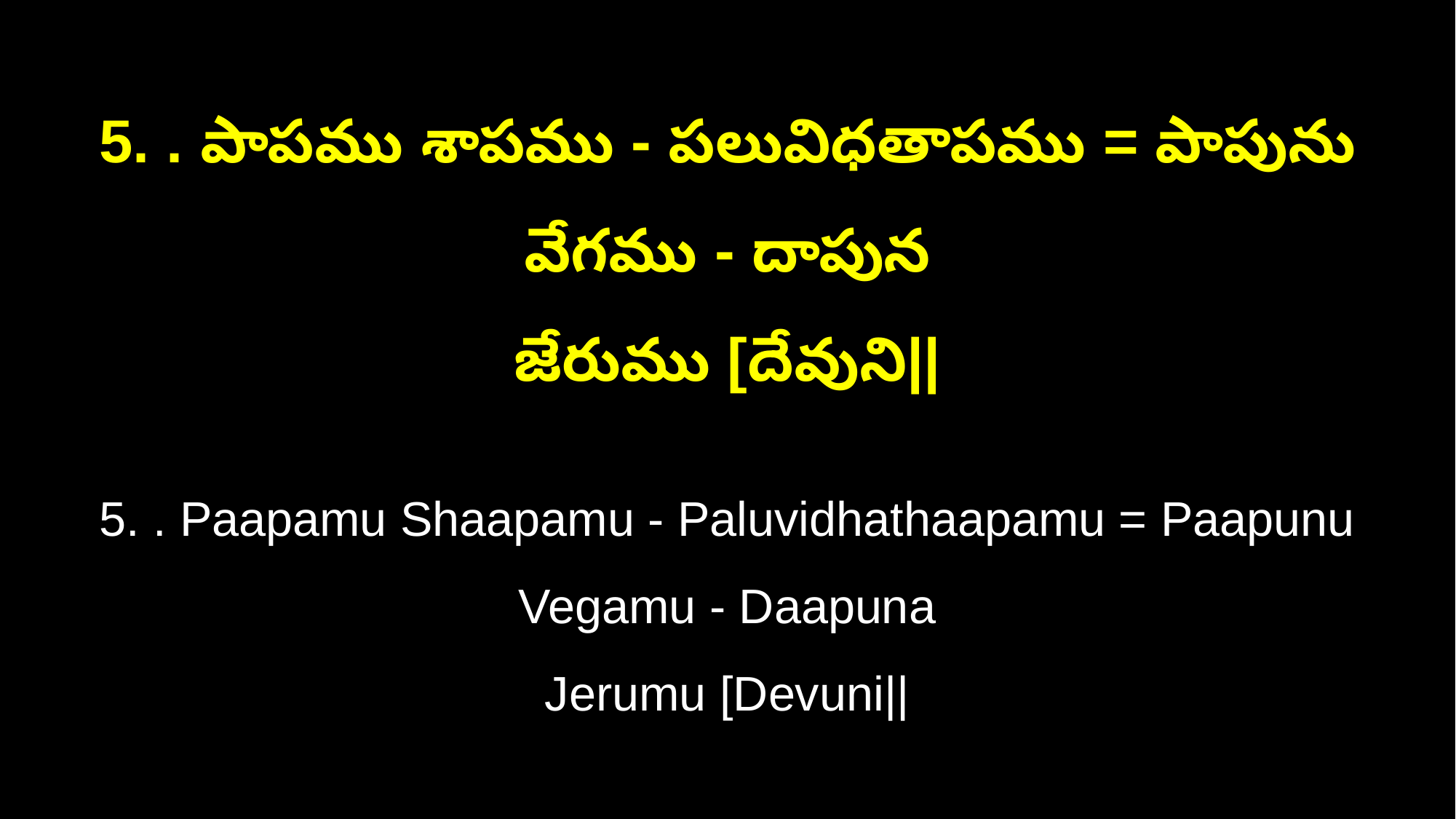

5. . పాపము శాపము - పలువిధతాపము = పాపును వేగము - దాపున
జేరుము [దేవుని||
5. . Paapamu Shaapamu - Paluvidhathaapamu = Paapunu Vegamu - Daapuna
Jerumu [Devuni||